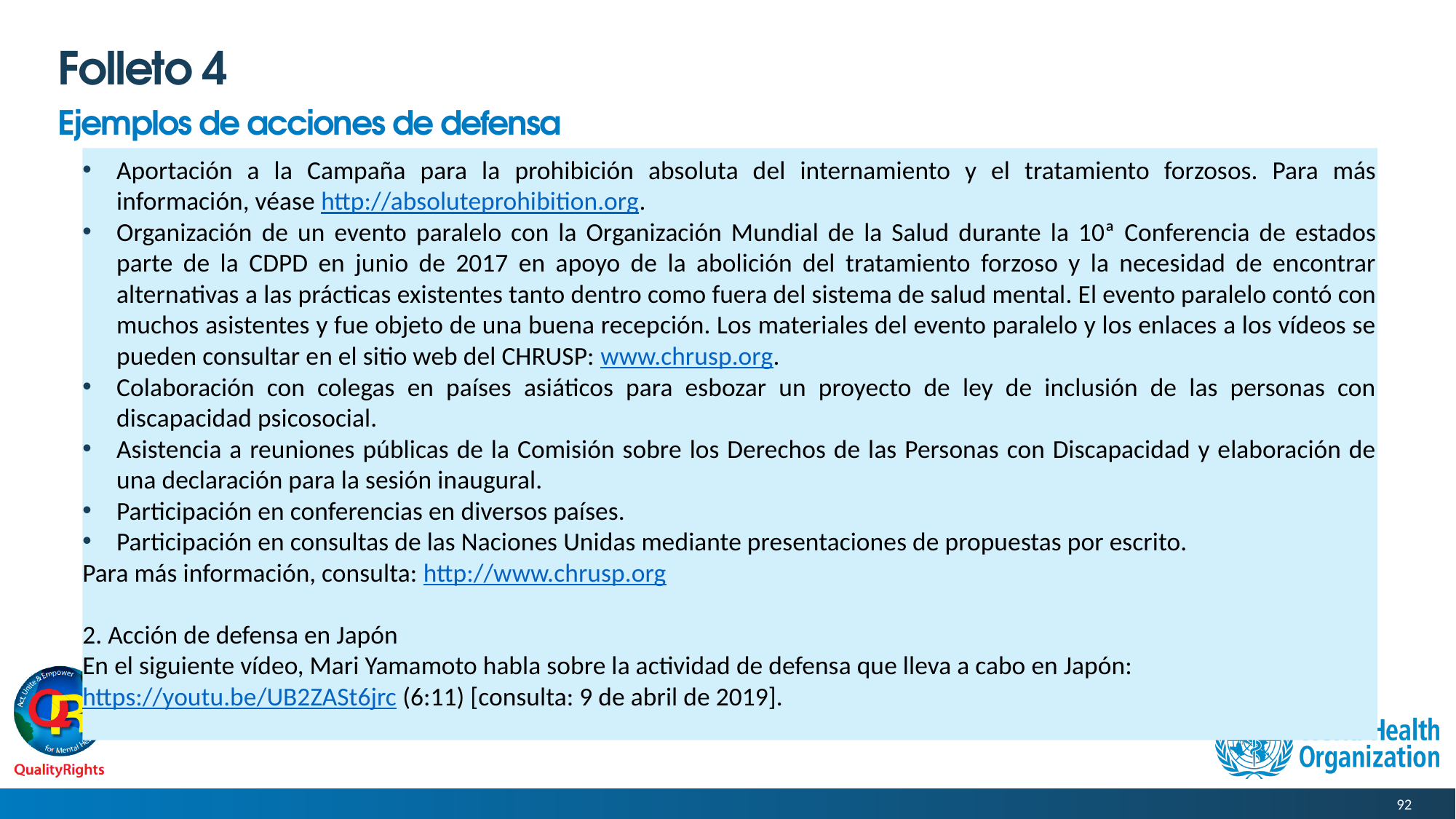

# Folleto 4
Ejemplos de acciones de defensa
Aportación a la Campaña para la prohibición absoluta del internamiento y el tratamiento forzosos. Para más información, véase http://absoluteprohibition.org.
Organización de un evento paralelo con la Organización Mundial de la Salud durante la 10ª Conferencia de estados parte de la CDPD en junio de 2017 en apoyo de la abolición del tratamiento forzoso y la necesidad de encontrar alternativas a las prácticas existentes tanto dentro como fuera del sistema de salud mental. El evento paralelo contó con muchos asistentes y fue objeto de una buena recepción. Los materiales del evento paralelo y los enlaces a los vídeos se pueden consultar en el sitio web del CHRUSP: www.chrusp.org.
Colaboración con colegas en países asiáticos para esbozar un proyecto de ley de inclusión de las personas con discapacidad psicosocial.
Asistencia a reuniones públicas de la Comisión sobre los Derechos de las Personas con Discapacidad y elaboración de una declaración para la sesión inaugural.
Participación en conferencias en diversos países.
Participación en consultas de las Naciones Unidas mediante presentaciones de propuestas por escrito.
Para más información, consulta: http://www.chrusp.org

2. Acción de defensa en Japón
En el siguiente vídeo, Mari Yamamoto habla sobre la actividad de defensa que lleva a cabo en Japón: https://youtu.be/UB2ZASt6jrc (6:11) [consulta: 9 de abril de 2019].